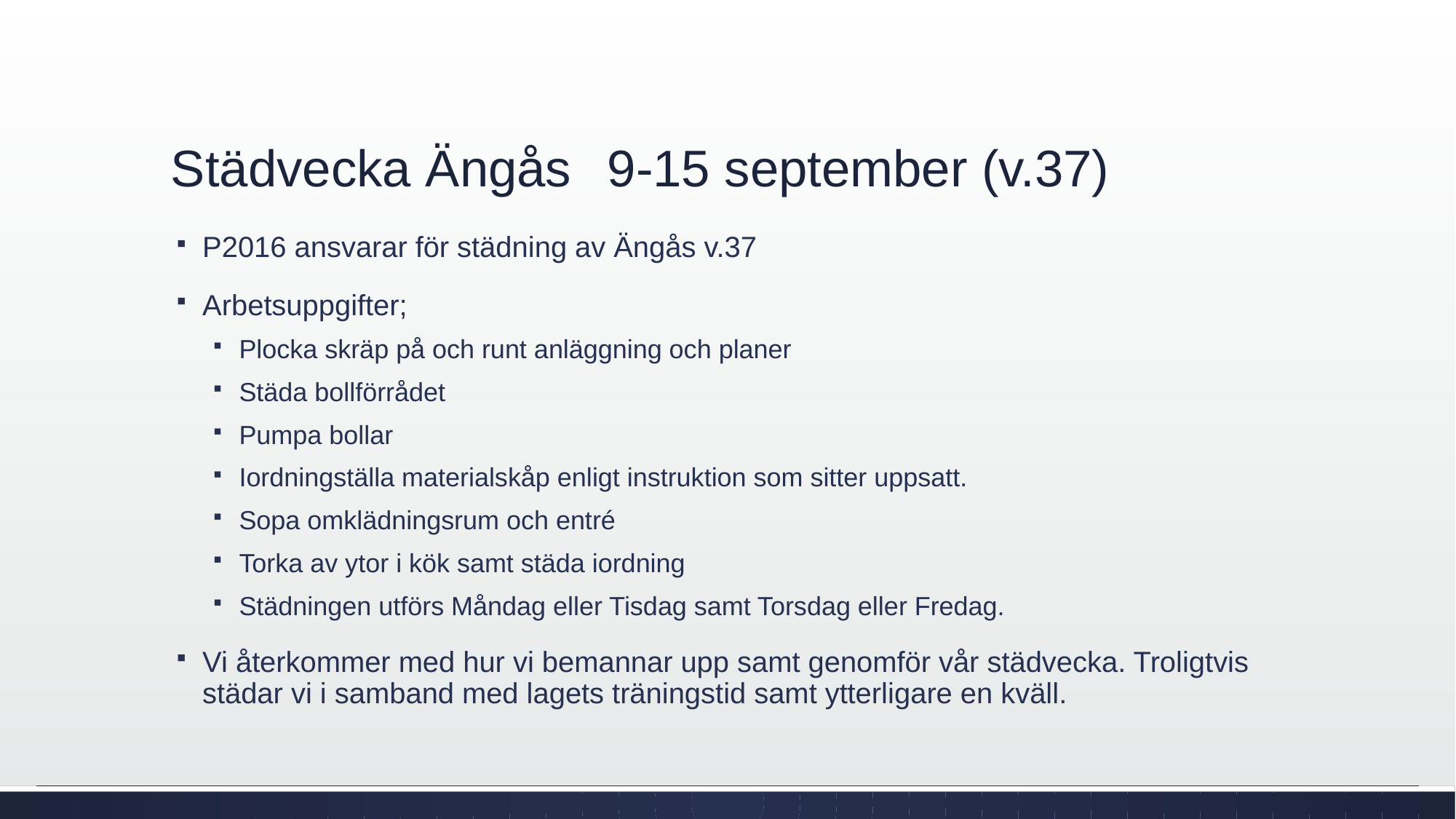

# Städvecka Ängås	9-15 september (v.37)
P2016 ansvarar för städning av Ängås v.37
Arbetsuppgifter;
Plocka skräp på och runt anläggning och planer
Städa bollförrådet
Pumpa bollar
Iordningställa materialskåp enligt instruktion som sitter uppsatt.
Sopa omklädningsrum och entré
Torka av ytor i kök samt städa iordning
Städningen utförs Måndag eller Tisdag samt Torsdag eller Fredag.
Vi återkommer med hur vi bemannar upp samt genomför vår städvecka. Troligtvis städar vi i samband med lagets träningstid samt ytterligare en kväll.